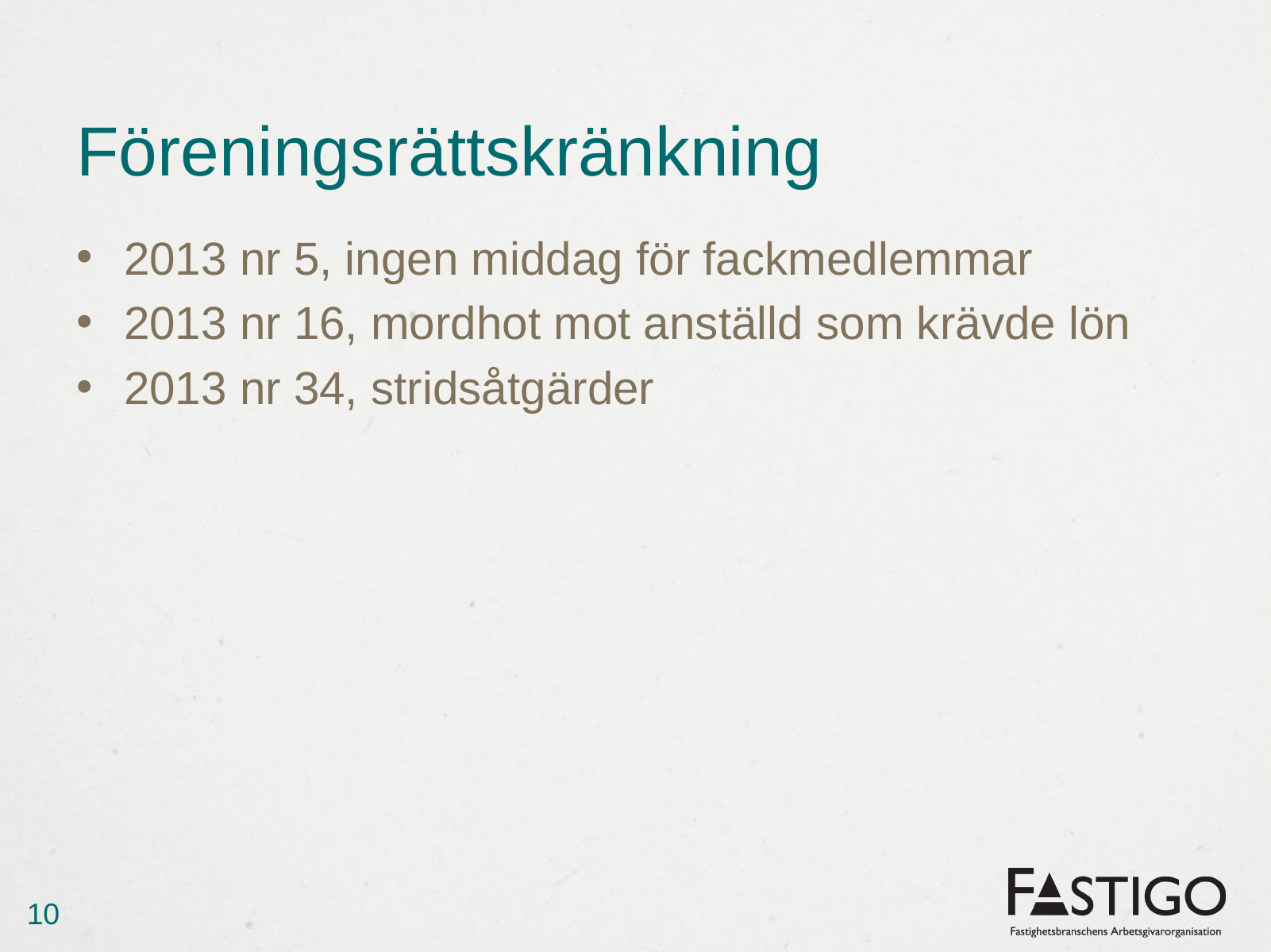

# Föreningsrättskränkning
2013 nr 5, ingen middag för fackmedlemmar
2013 nr 16, mordhot mot anställd som krävde lön
2013 nr 34, stridsåtgärder
10